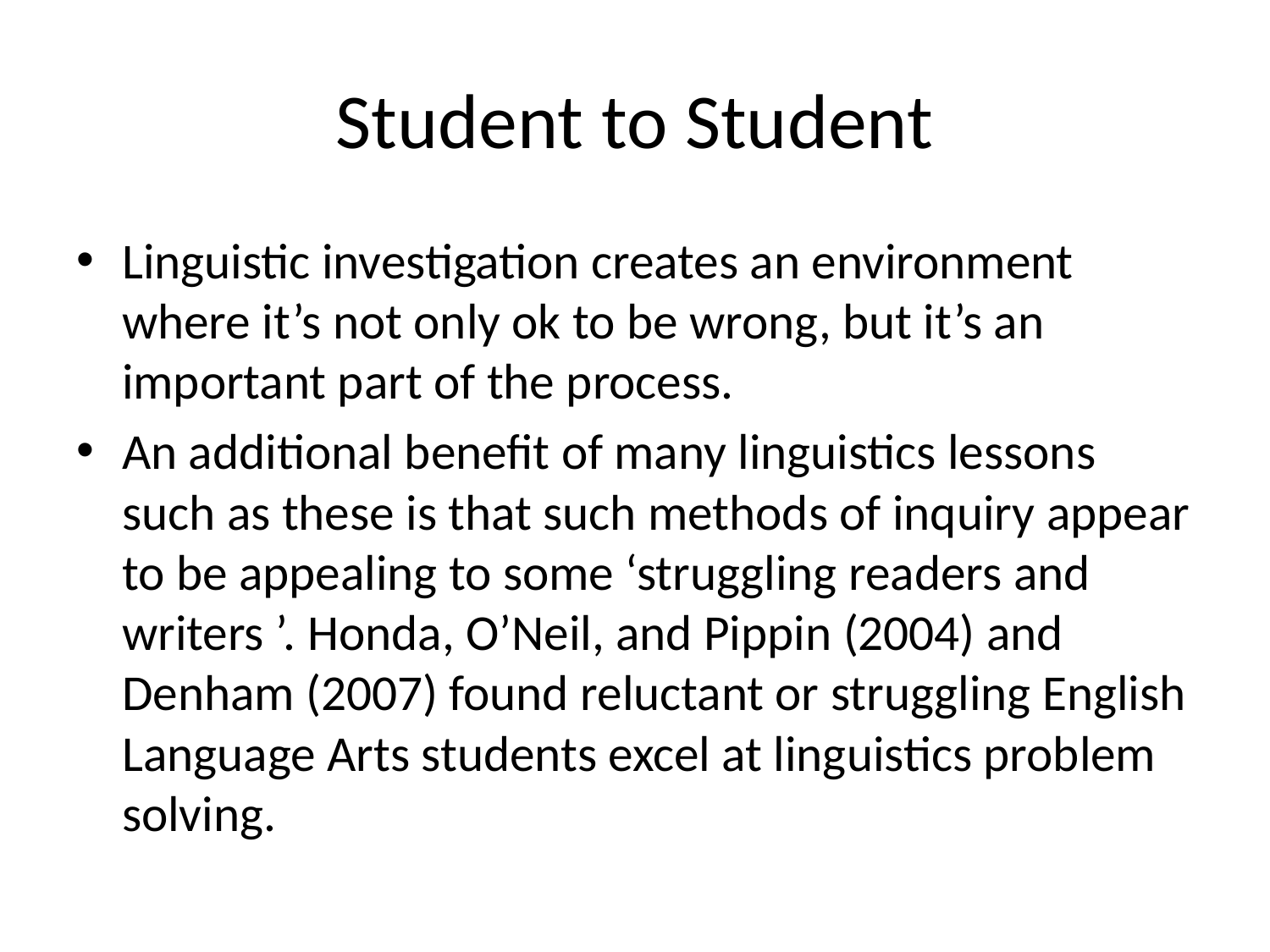

# Student to Student
Linguistic investigation creates an environment where it’s not only ok to be wrong, but it’s an important part of the process.
An additional benefit of many linguistics lessons such as these is that such methods of inquiry appear to be appealing to some ‘struggling readers and writers ’. Honda, O’Neil, and Pippin (2004) and Denham (2007) found reluctant or struggling English Language Arts students excel at linguistics problem solving.